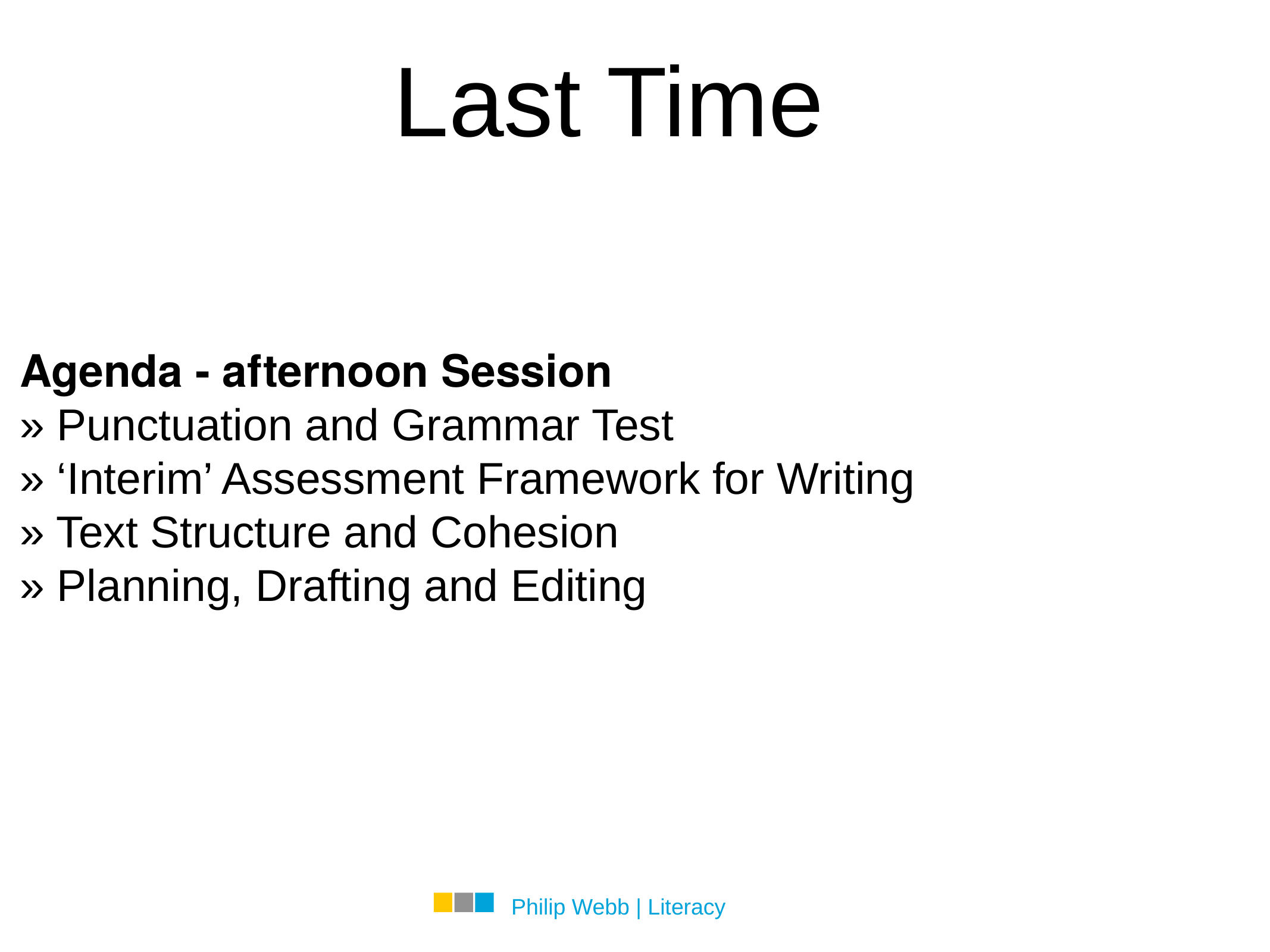

Last Time
Agenda - afternoon Session
» Punctuation and Grammar Test
» ‘Interim’ Assessment Framework for Writing
» Text Structure and Cohesion
» Planning, Drafting and Editing